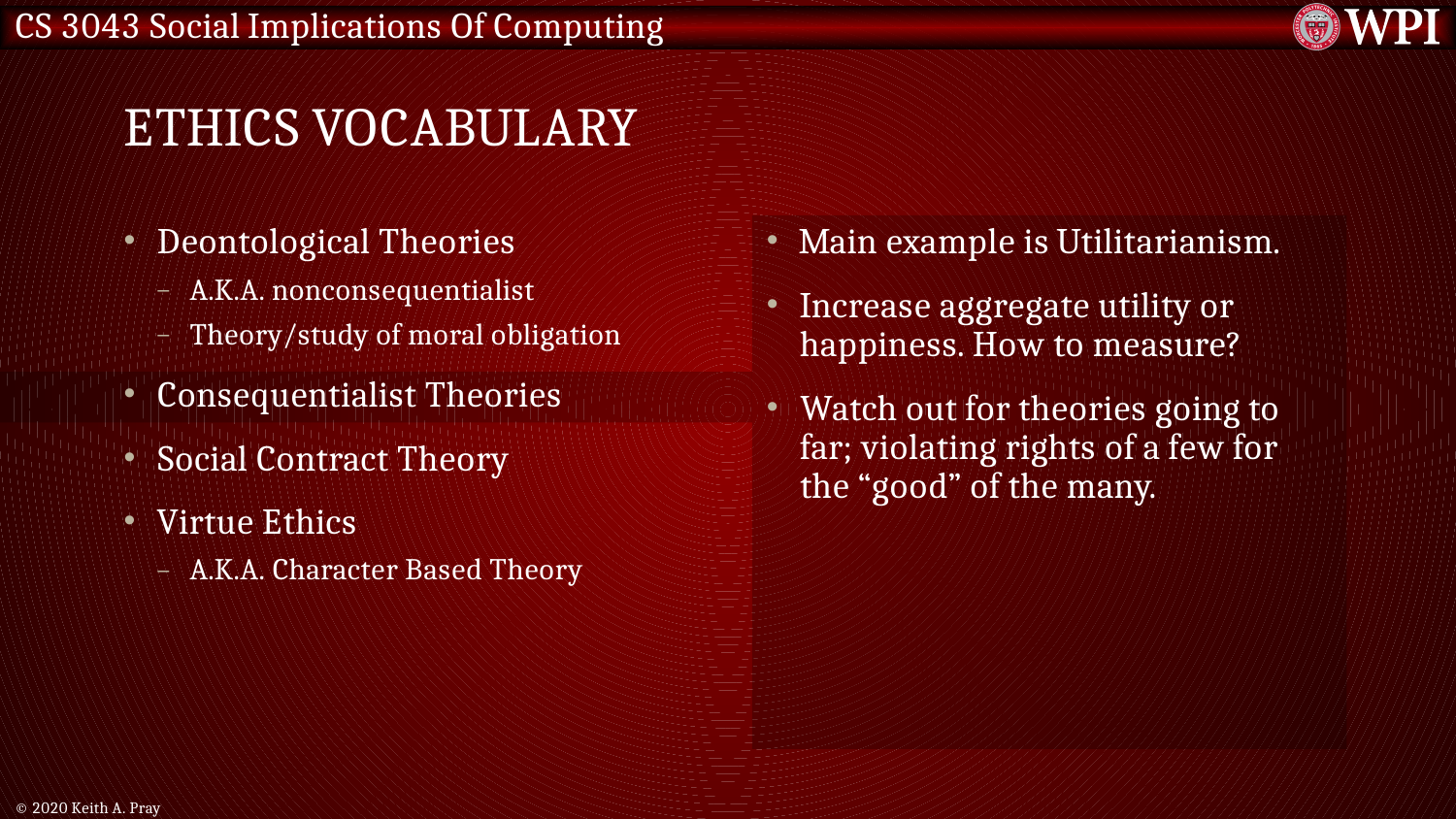

# Ethics Vocabulary
Deontological Theories
A.K.A. nonconsequentialist
Theory/study of moral obligation
Consequentialist Theories
Social Contract Theory
Virtue Ethics
A.K.A. Character Based Theory

Main example is Utilitarianism.
Increase aggregate utility or happiness. How to measure?
Watch out for theories going to far; violating rights of a few for the “good” of the many.

© 2020 Keith A. Pray